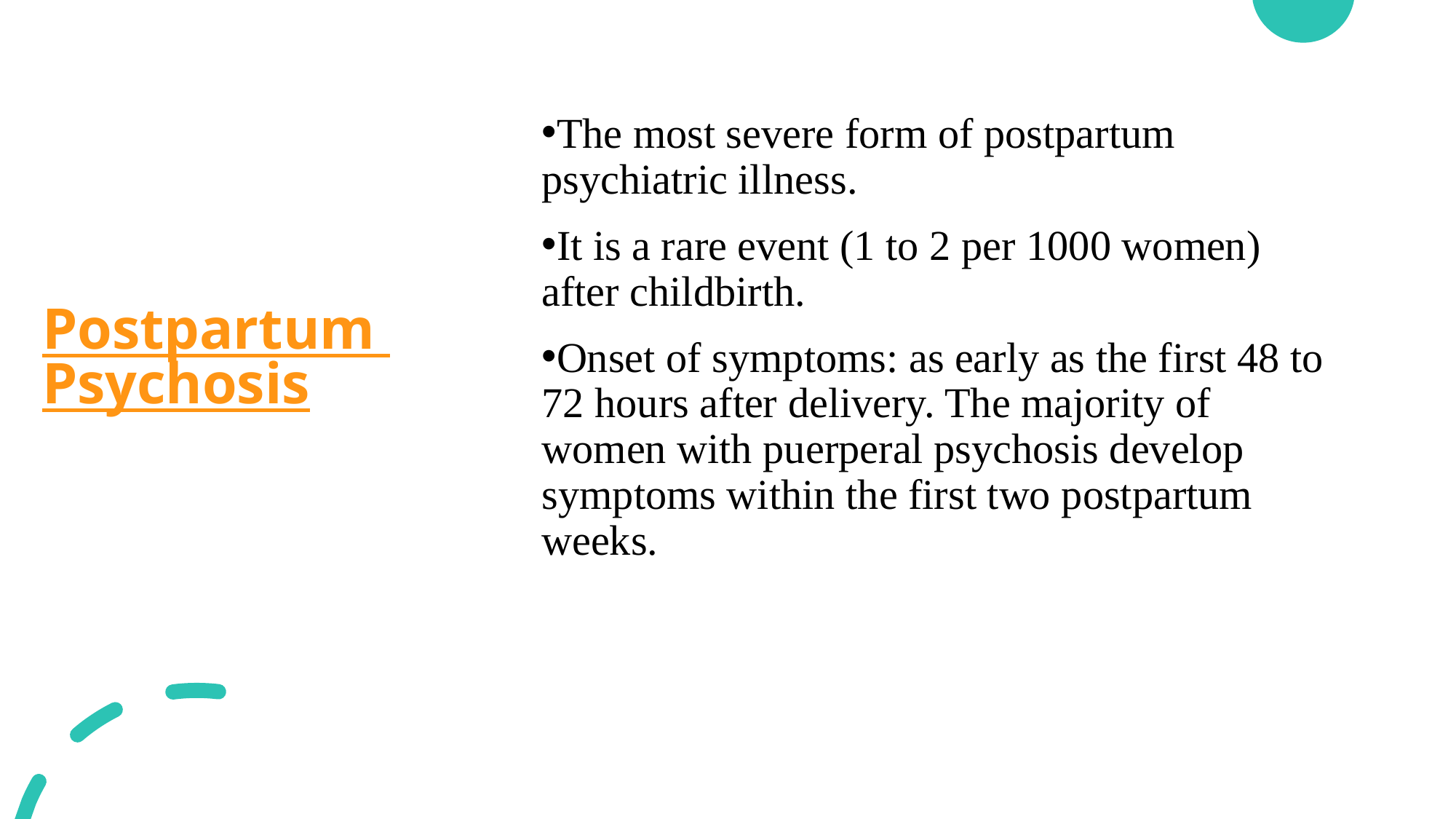

The most severe form of postpartum psychiatric illness.
It is a rare event (1 to 2 per 1000 women) after childbirth.
Onset of symptoms: as early as the first 48 to 72 hours after delivery. The majority of women with puerperal psychosis develop symptoms within the first two postpartum weeks.

# Postpartum Psychosis